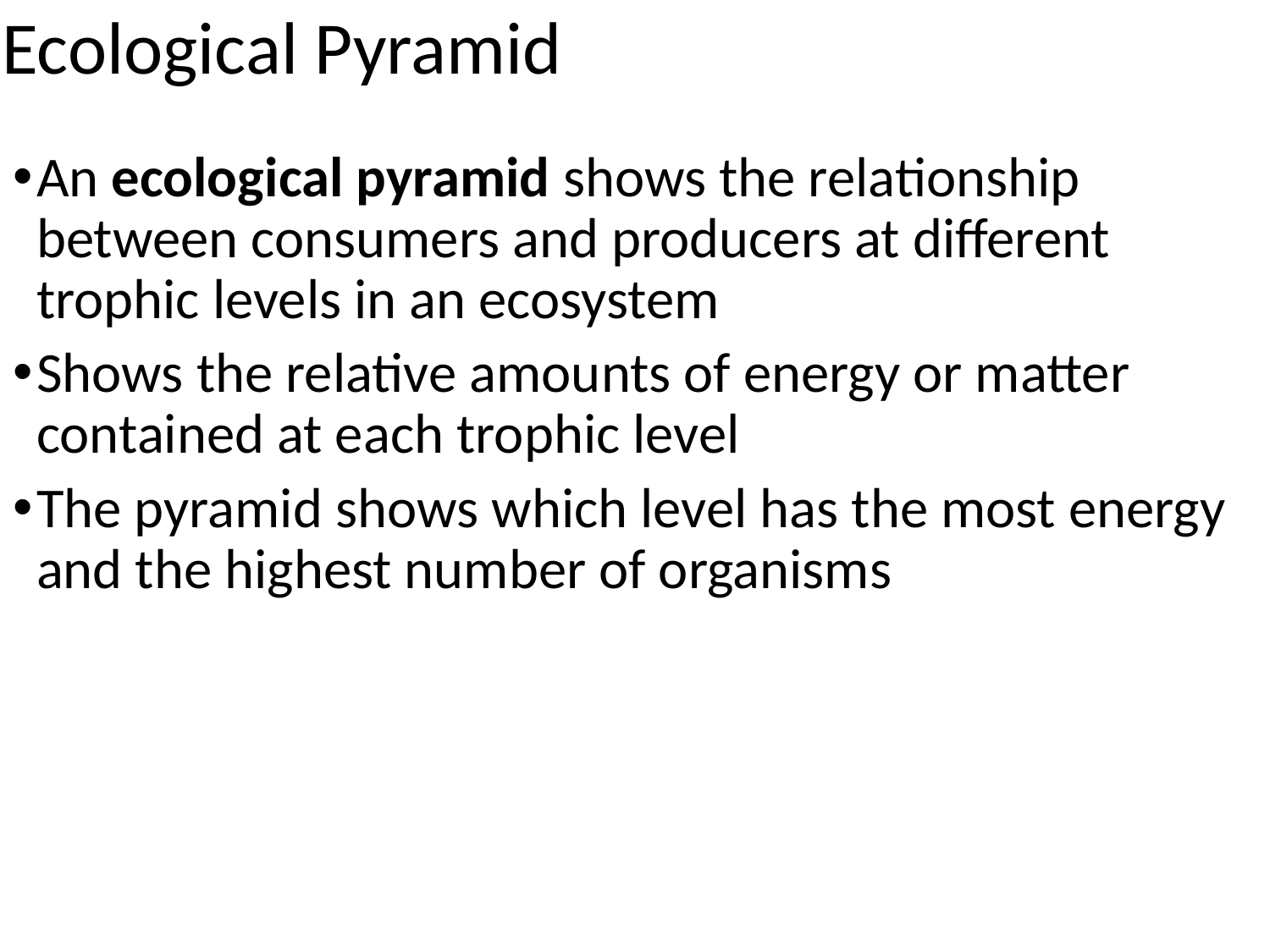

# Ecological Pyramid
An ecological pyramid shows the relationship between consumers and producers at different trophic levels in an ecosystem
Shows the relative amounts of energy or matter contained at each trophic level
The pyramid shows which level has the most energy and the highest number of organisms